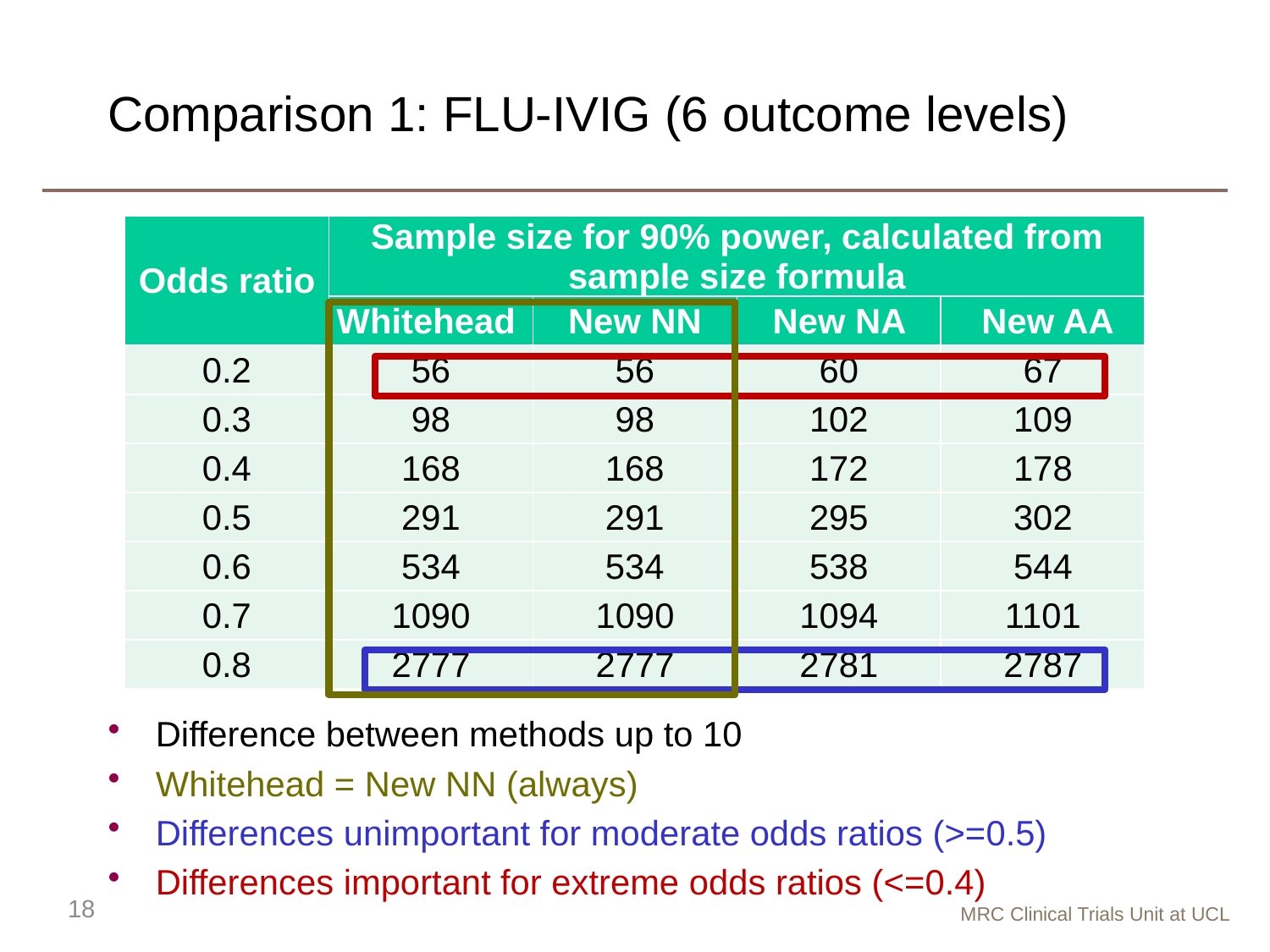

# Comparison 1: FLU-IVIG (6 outcome levels)
| Odds ratio | Sample size for 90% power, calculated from sample size formula |  |  |  |
| --- | --- | --- | --- | --- |
|  | Whitehead | New NN | New NA | New AA |
| 0.2 | 56 | 56 | 60 | 67 |
| 0.3 | 98 | 98 | 102 | 109 |
| 0.4 | 168 | 168 | 172 | 178 |
| 0.5 | 291 | 291 | 295 | 302 |
| 0.6 | 534 | 534 | 538 | 544 |
| 0.7 | 1090 | 1090 | 1094 | 1101 |
| 0.8 | 2777 | 2777 | 2781 | 2787 |

Difference between methods up to 10
Whitehead = New NN (always)
Differences unimportant for moderate odds ratios (>=0.5)
Differences important for extreme odds ratios (<=0.4)
18